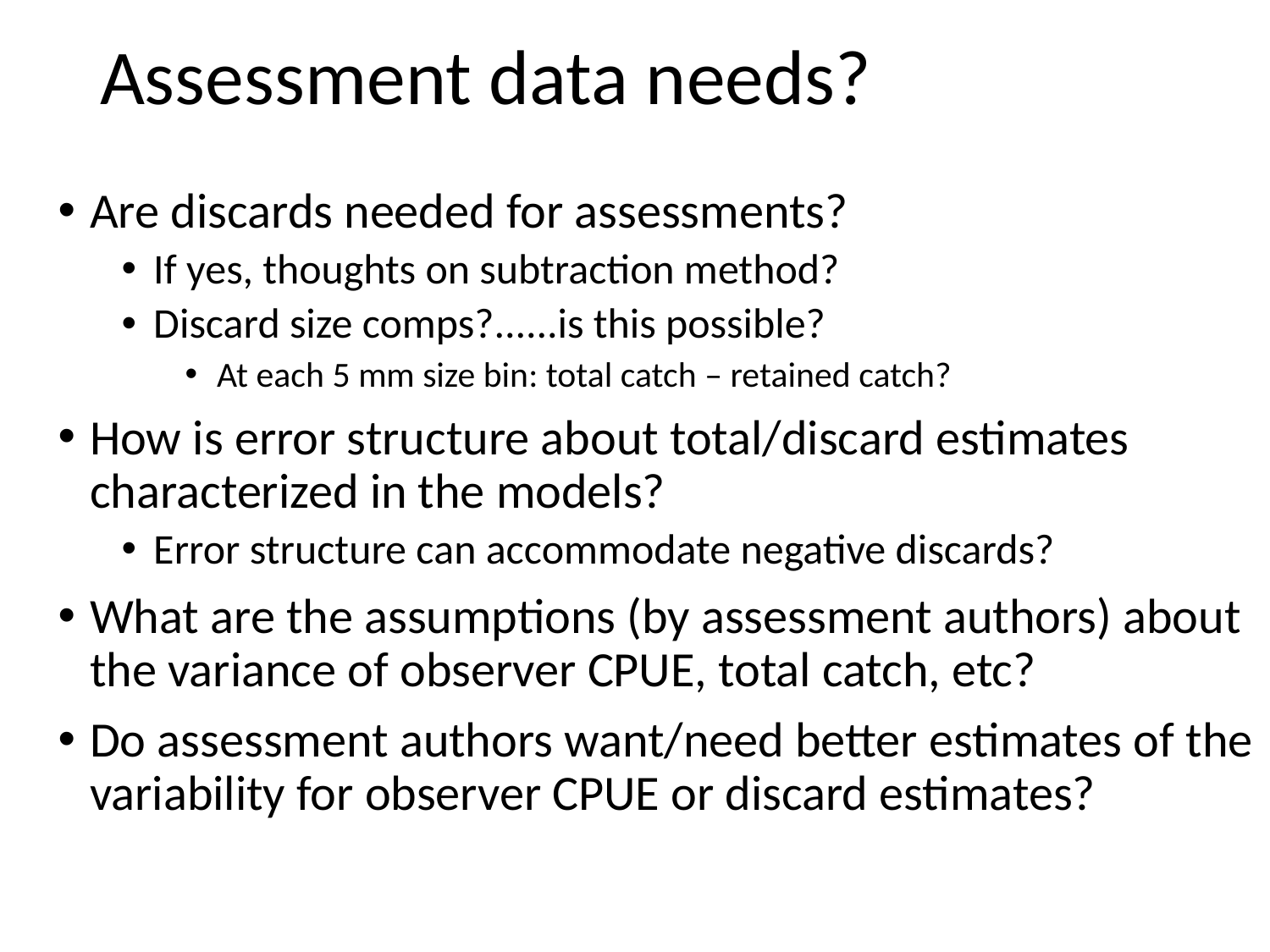

# Assessment data needs?
Are discards needed for assessments?
If yes, thoughts on subtraction method?
Discard size comps?......is this possible?
At each 5 mm size bin: total catch – retained catch?
How is error structure about total/discard estimates characterized in the models?
Error structure can accommodate negative discards?
What are the assumptions (by assessment authors) about the variance of observer CPUE, total catch, etc?
Do assessment authors want/need better estimates of the variability for observer CPUE or discard estimates?